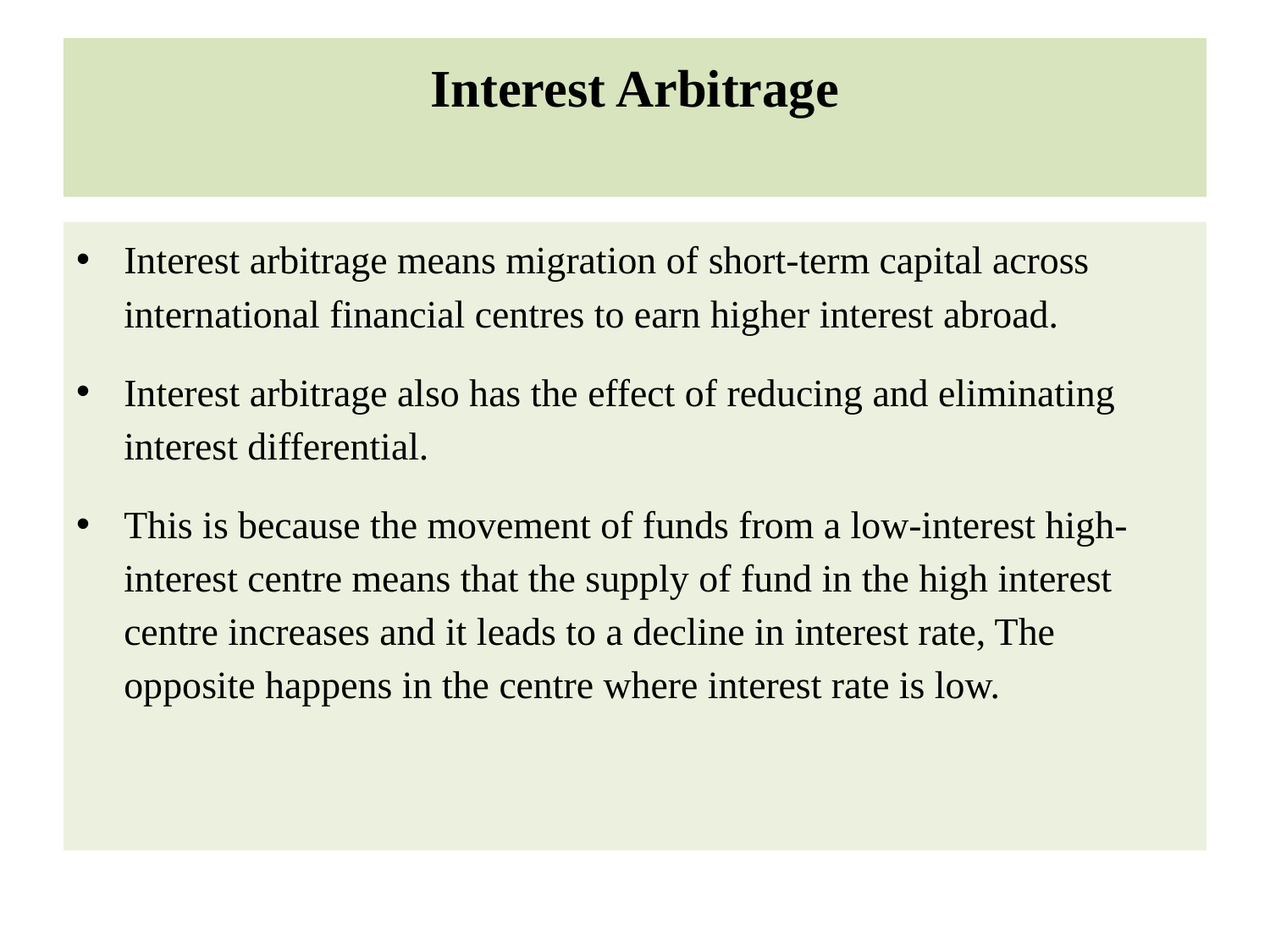

# Interest Arbitrage
Interest arbitrage means migration of short-term capital across international financial centres to earn higher interest abroad.
Interest arbitrage also has the effect of reducing and eliminating interest differential.
This is because the movement of funds from a low-interest high-interest centre means that the supply of fund in the high interest centre increases and it leads to a decline in interest rate, The opposite happens in the centre where interest rate is low.